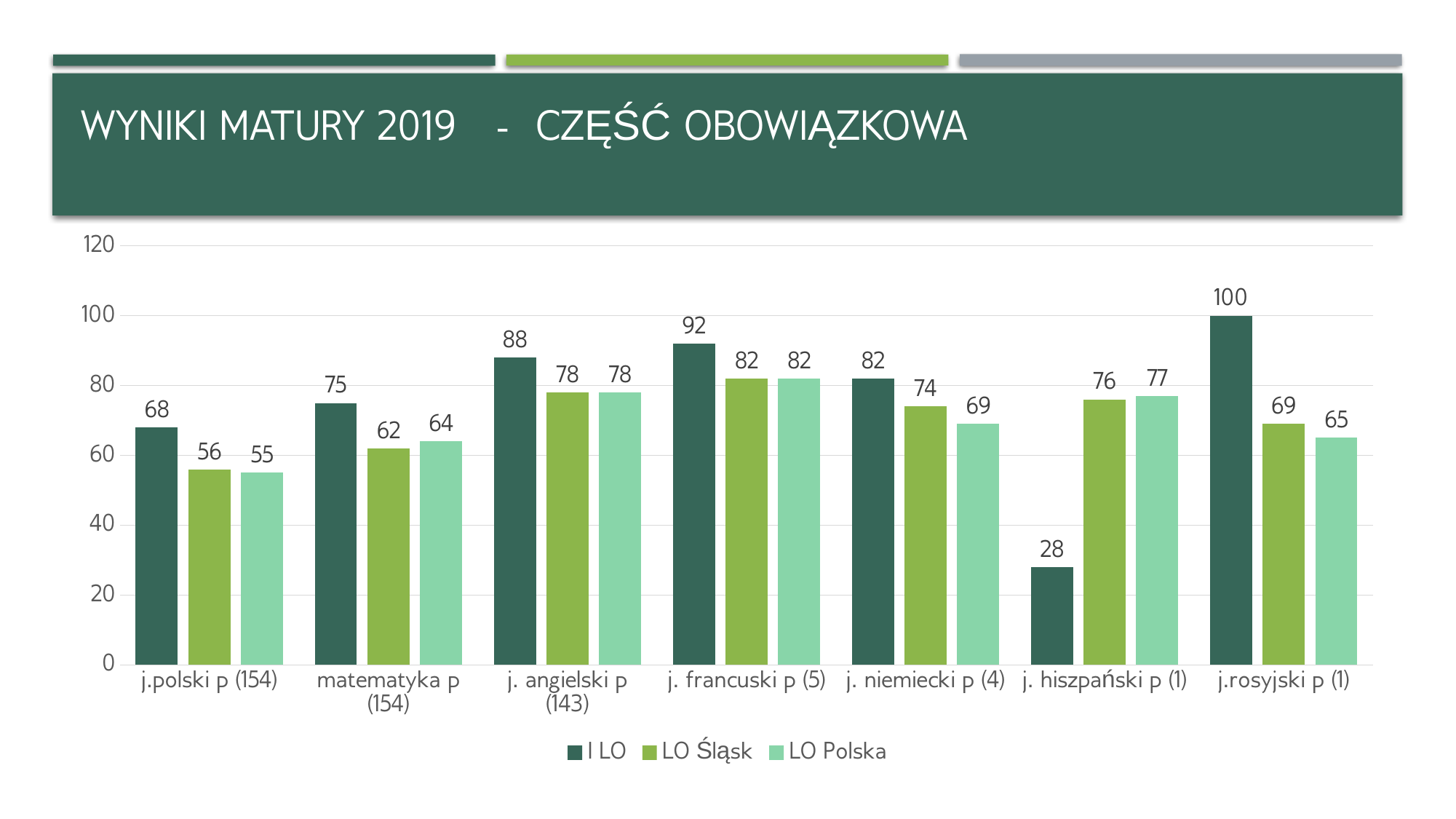

# wyniki matury 2019   -  część obowiązkowa

### Chart

| Category | I LO | LO Śląsk | LO Polska |
|---|---|---|---|
| j.polski p (154) | 68.0 | 56.0 | 55.0 |
| matematyka p (154) | 75.0 | 62.0 | 64.0 |
| j. angielski p (143) | 88.0 | 78.0 | 78.0 |
| j. francuski p (5) | 92.0 | 82.0 | 82.0 |
| j. niemiecki p (4) | 82.0 | 74.0 | 69.0 |
| j. hiszpański p (1) | 28.0 | 76.0 | 77.0 |
| j.rosyjski p (1) | 100.0 | 69.0 | 65.0 |